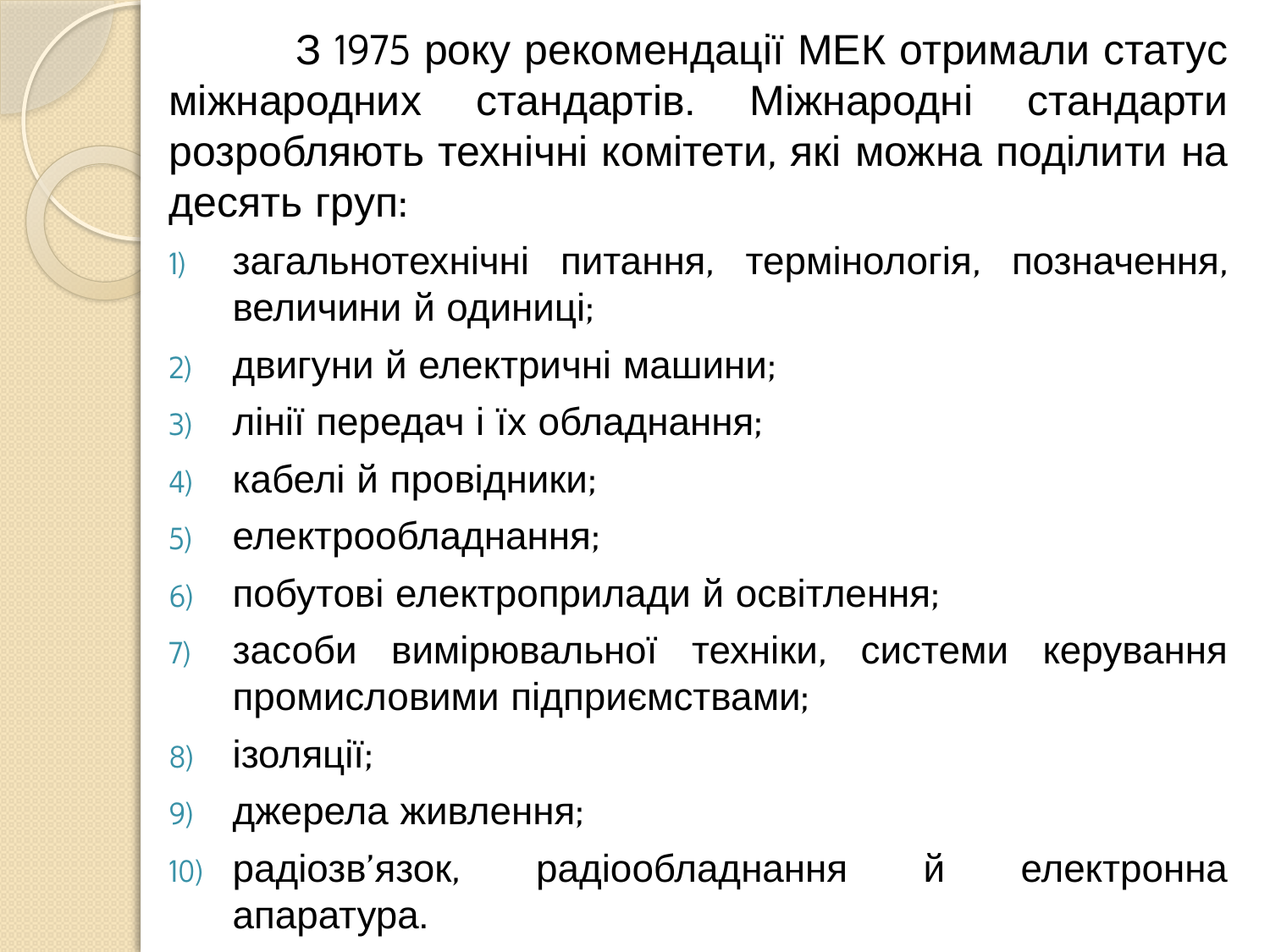

З 1975 року рекомендації МЕК отримали статус міжнародних стандартів. Міжнародні стандарти розробляють технічні комітети, які можна поділити на десять груп:
загальнотехнічні питання, термінологія, позначення, величини й одиниці;
двигуни й електричні машини;
лінії передач і їх обладнання;
кабелі й провідники;
електрообладнання;
побутові електроприлади й освітлення;
засоби вимірювальної техніки, системи керування промисловими підприємствами;
ізоляції;
джерела живлення;
радіозв’язок, радіообладнання й електронна апаратура.